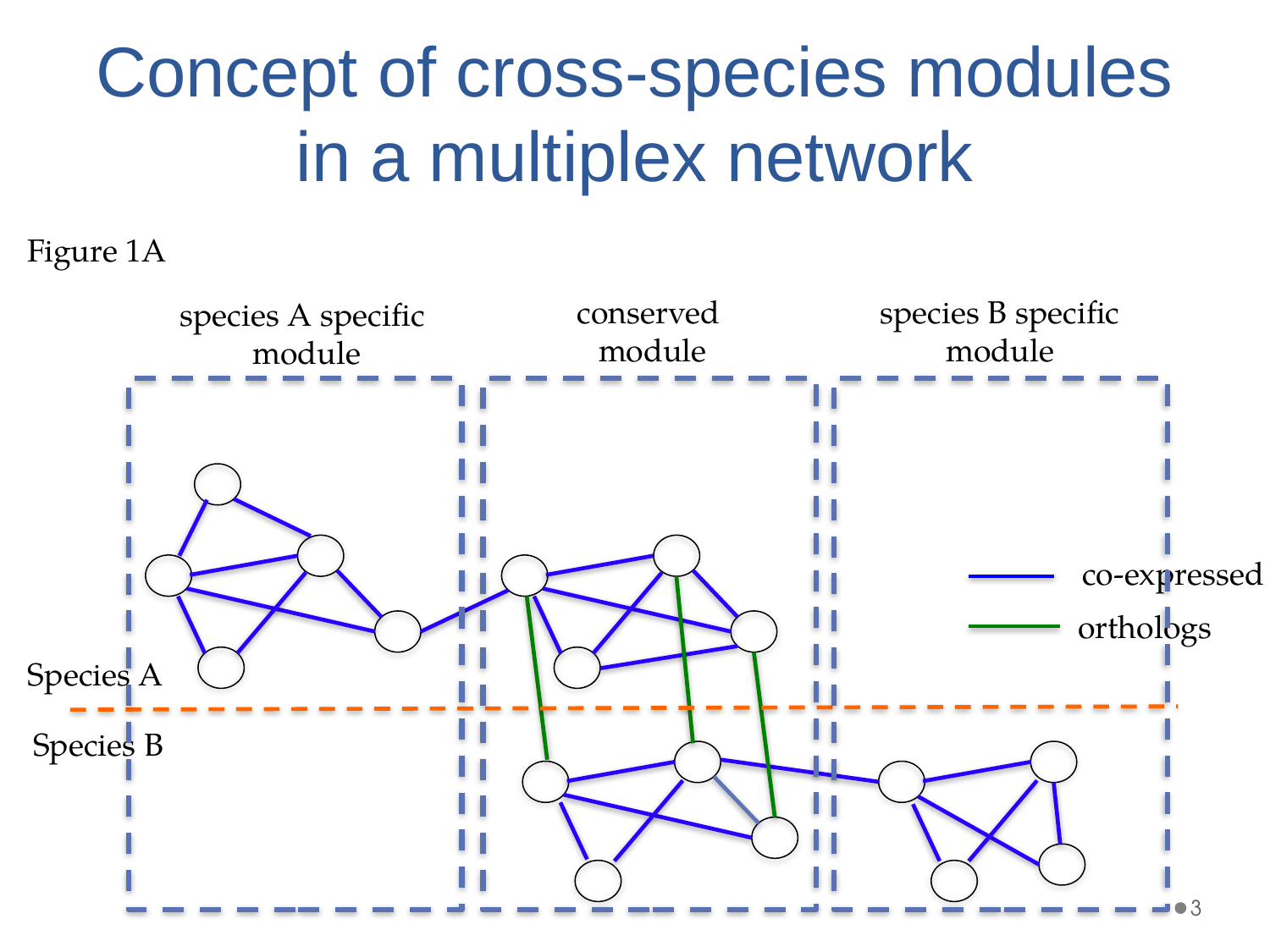

# Concept of cross-species modules in a multiplex network
Figure 1A
conserved
module
species B specific
module
species A specific
module

co-expressed

orthologs

Species A
Species B

3